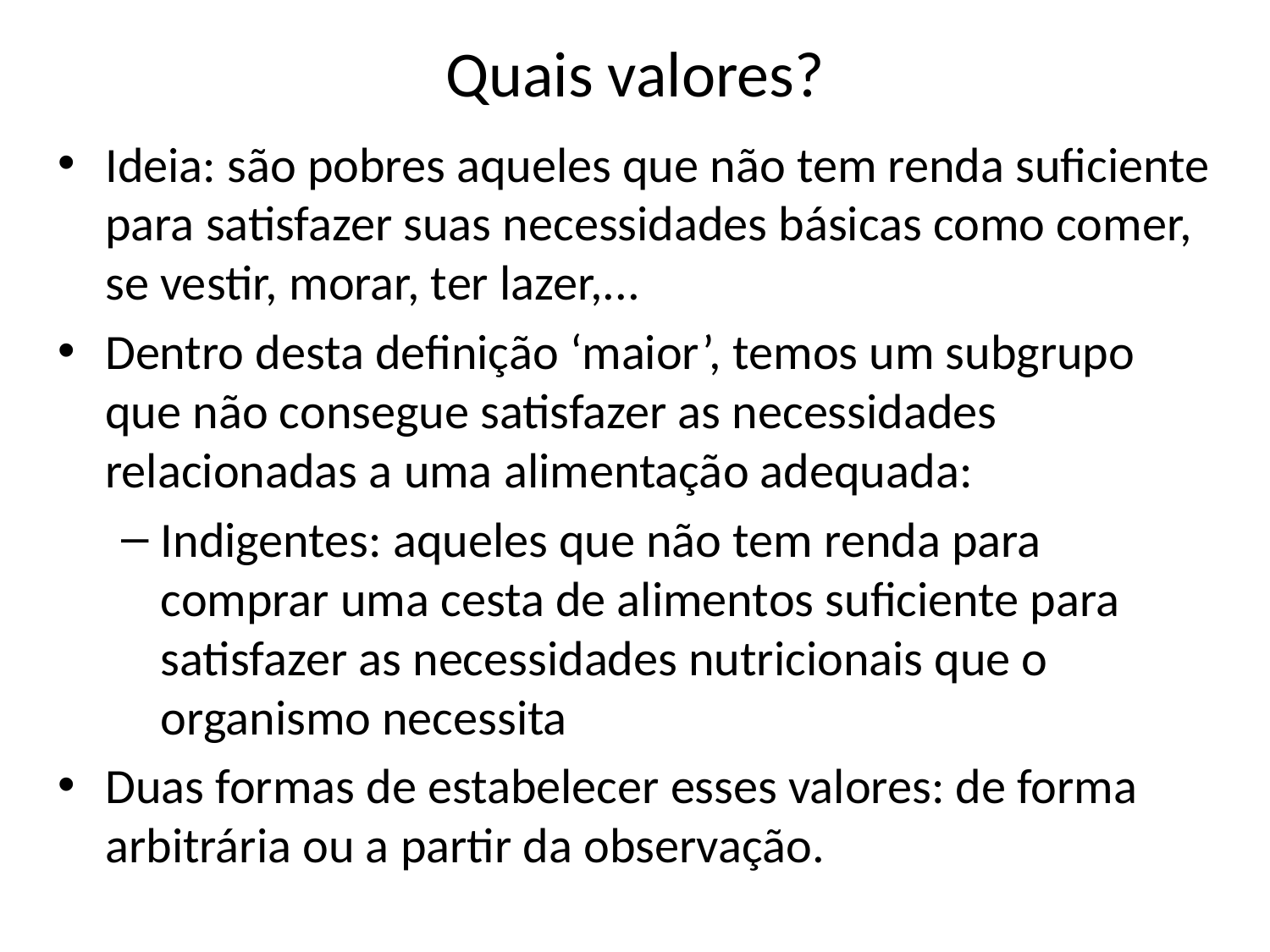

# Quais valores?
Ideia: são pobres aqueles que não tem renda suficiente para satisfazer suas necessidades básicas como comer, se vestir, morar, ter lazer,...
Dentro desta definição ‘maior’, temos um subgrupo que não consegue satisfazer as necessidades relacionadas a uma alimentação adequada:
Indigentes: aqueles que não tem renda para comprar uma cesta de alimentos suficiente para satisfazer as necessidades nutricionais que o organismo necessita
Duas formas de estabelecer esses valores: de forma arbitrária ou a partir da observação.